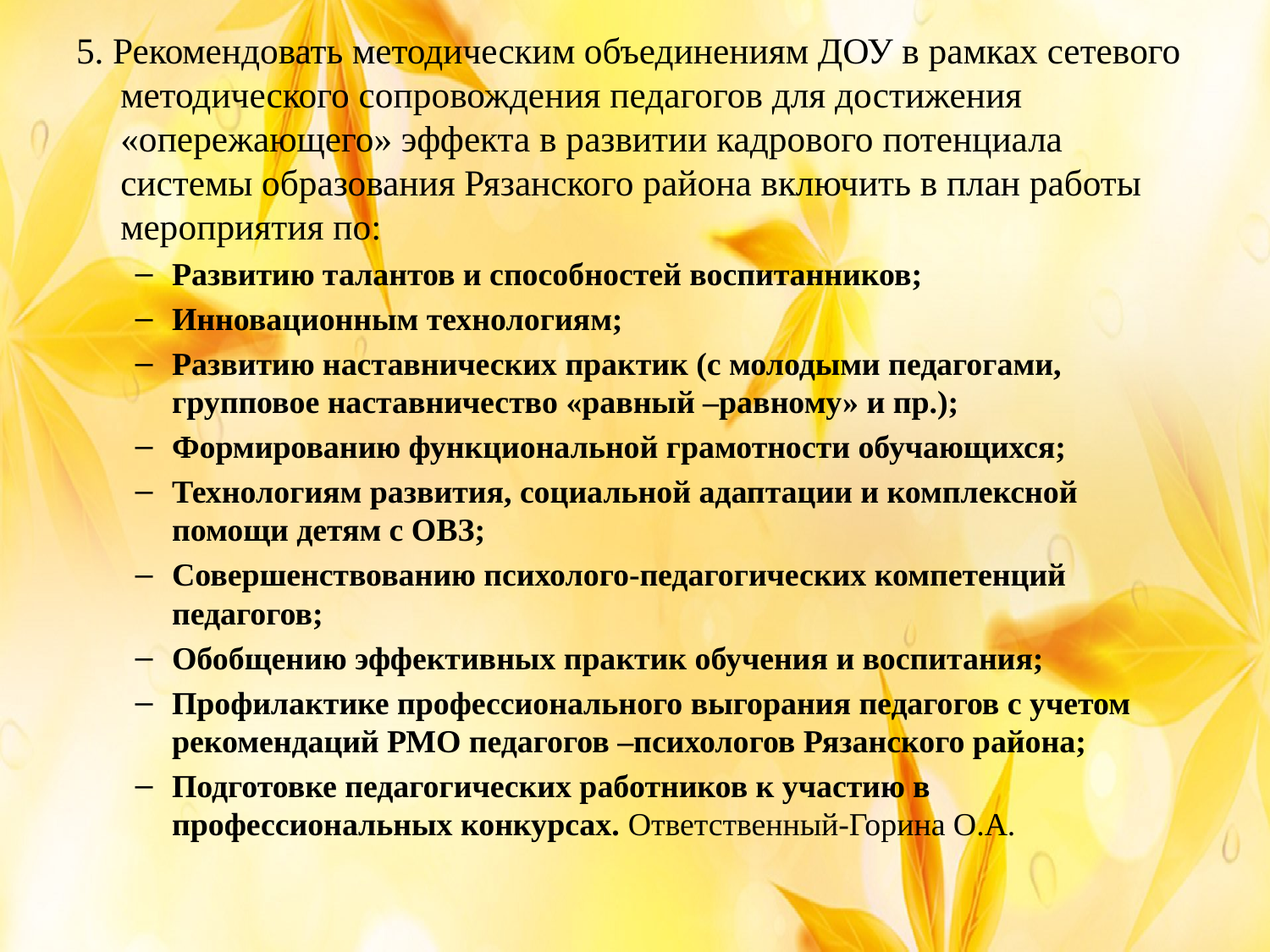

5. Рекомендовать методическим объединениям ДОУ в рамках сетевого методического сопровождения педагогов для достижения «опережающего» эффекта в развитии кадрового потенциала системы образования Рязанского района включить в план работы мероприятия по:
Развитию талантов и способностей воспитанников;
Инновационным технологиям;
Развитию наставнических практик (с молодыми педагогами, групповое наставничество «равный –равному» и пр.);
Формированию функциональной грамотности обучающихся;
Технологиям развития, социальной адаптации и комплексной помощи детям с ОВЗ;
Совершенствованию психолого-педагогических компетенций педагогов;
Обобщению эффективных практик обучения и воспитания;
Профилактике профессионального выгорания педагогов с учетом рекомендаций РМО педагогов –психологов Рязанского района;
Подготовке педагогических работников к участию в профессиональных конкурсах. Ответственный-Горина О.А.